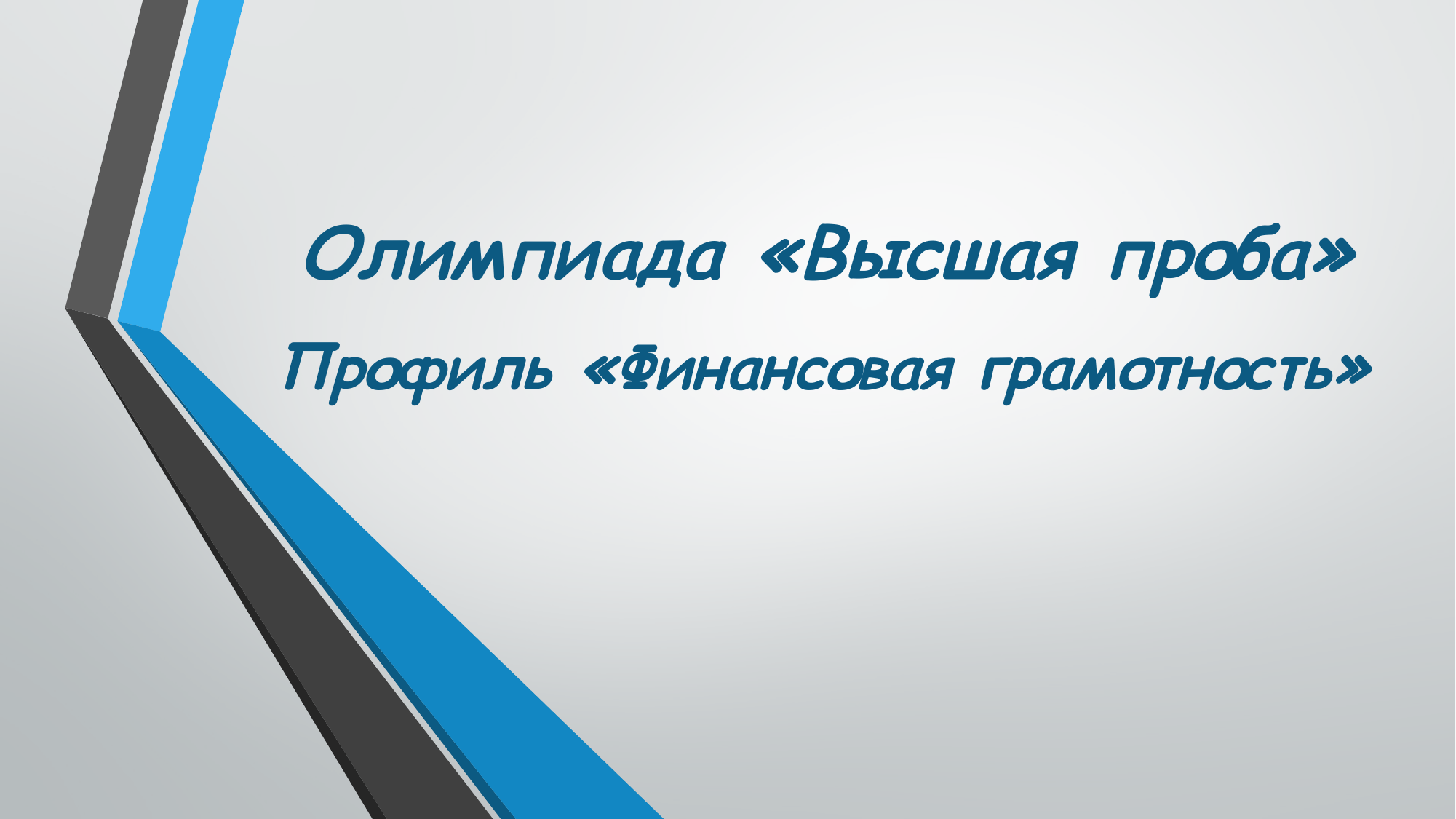

# Олимпиада «Высшая проба»
Профиль «Финансовая грамотность»